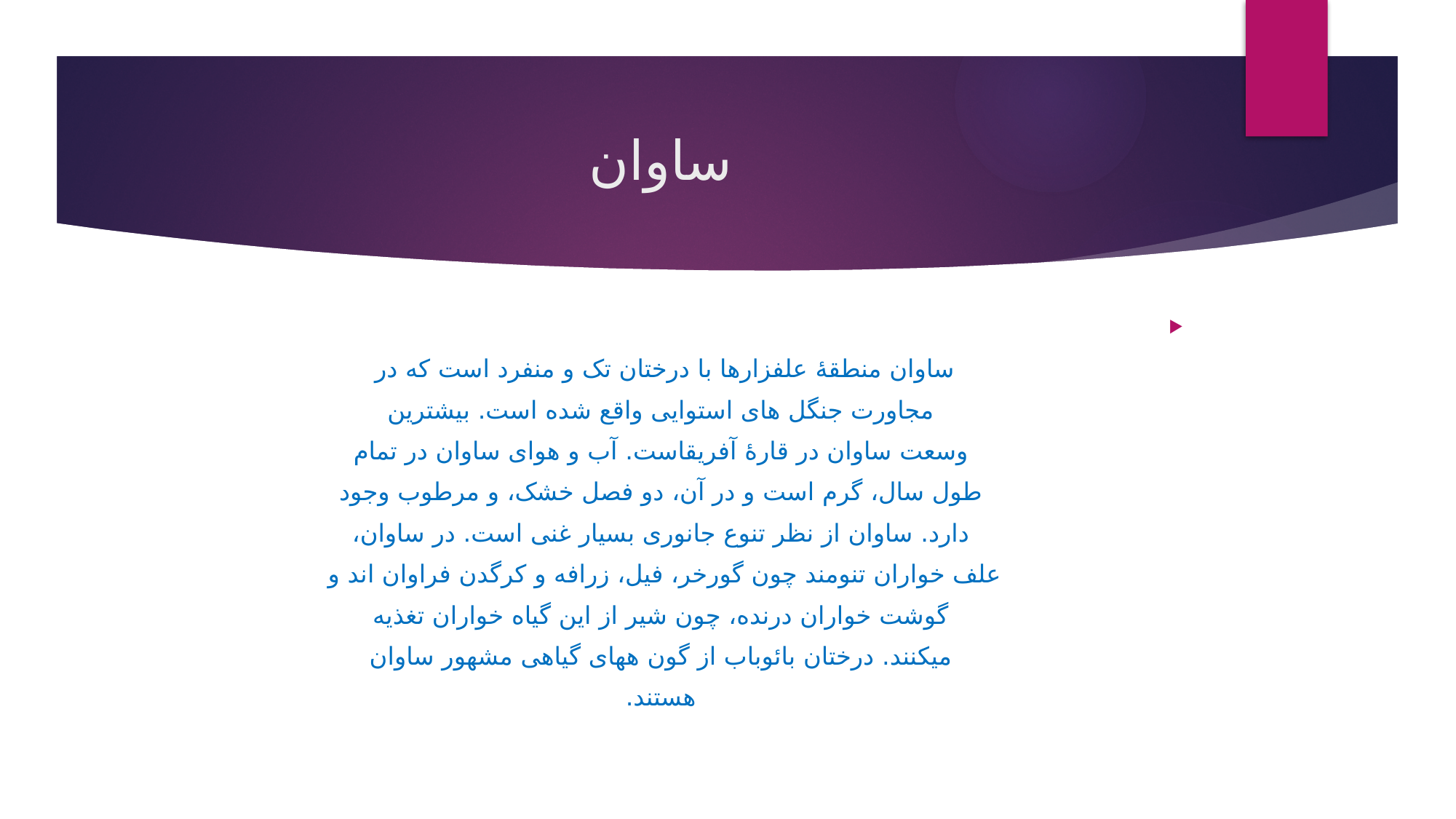

# ساوان

ساوان منطقهٔ علفزارها با درختان تک و منفرد است که در
 مجاورت جنگل های استوایی واقع شده است. بیشترین
 وسعت ساوان در قارهٔ آفریقاست. آب و هوای ساوان در تمام
 طول سال، گرم است و در آن، دو فصل خشک، و مرطوب وجود
 دارد. ساوان از نظر تنوع جانوری بسیار غنی است. در ساوان،
علف خواران تنومند چون گورخر، فیل، زرافه و کرگدن فراوان اند و
 گوشت خواران درنده، چون شیر از این گیاه خواران تغذیه
 میکنند. درختان بائوباب از گون ههای گیاهی مشهور ساوان
 هستند.